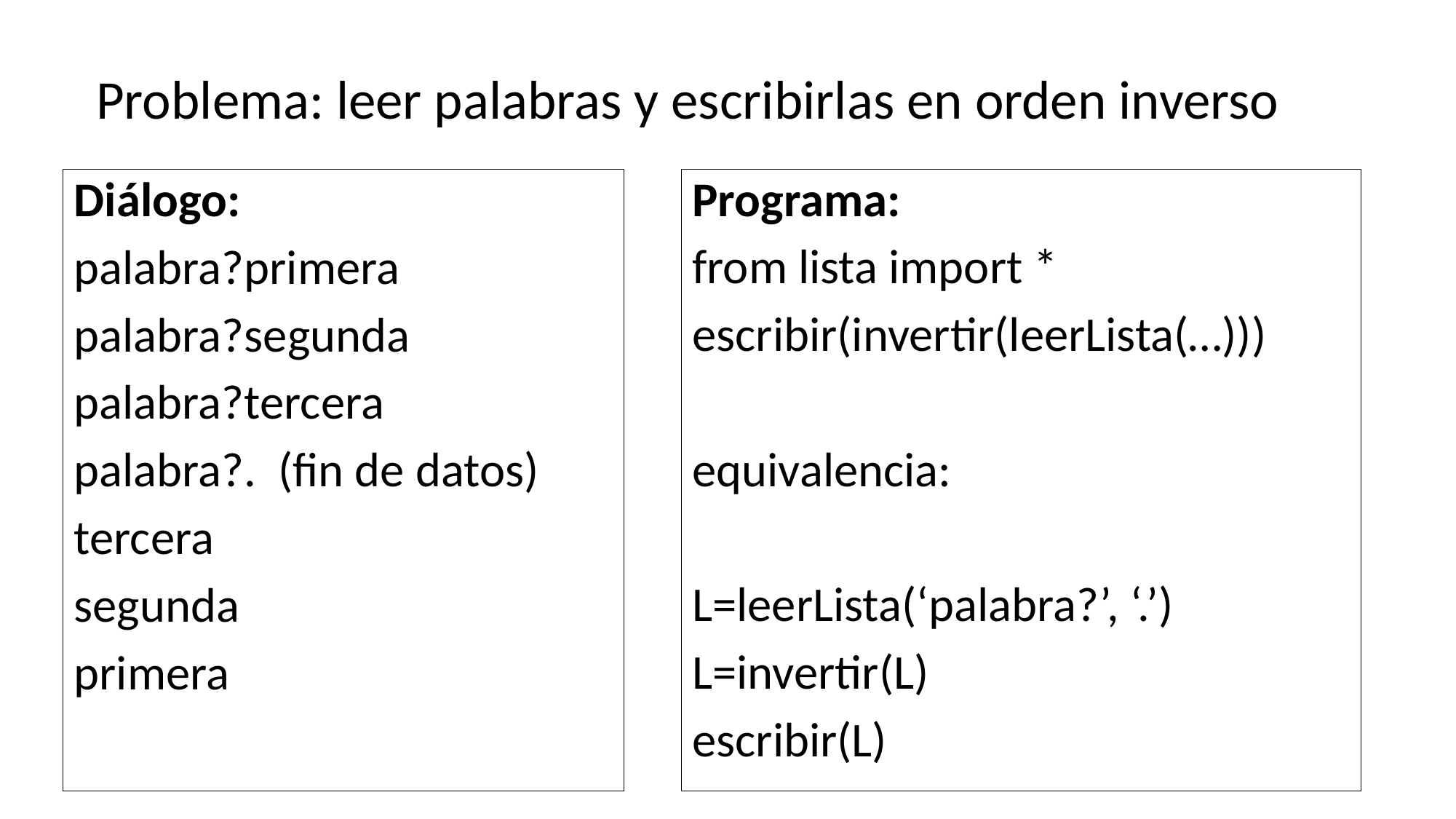

# Problema: leer palabras y escribirlas en orden inverso
Programa:
from lista import *
escribir(invertir(leerLista(…)))

equivalencia:

L=leerLista(‘palabra?’, ‘.’)
L=invertir(L)
escribir(L)
Diálogo:
palabra?primera
palabra?segunda
palabra?tercera
palabra?.  (fin de datos)
tercera
segunda
primera